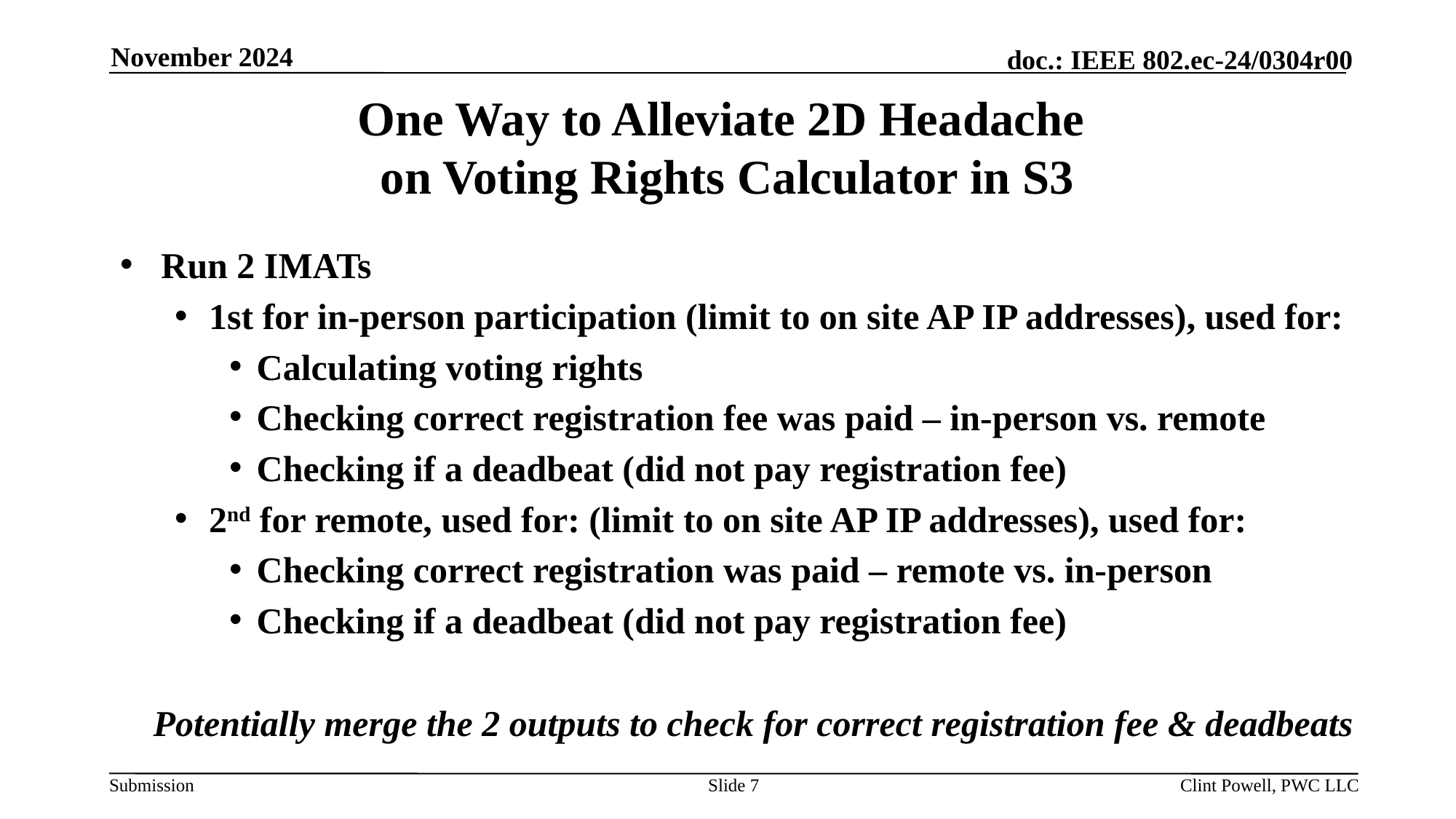

November 2024
# One Way to Alleviate 2D Headache on Voting Rights Calculator in S3
Run 2 IMATs
1st for in-person participation (limit to on site AP IP addresses), used for:
Calculating voting rights
Checking correct registration fee was paid – in-person vs. remote
Checking if a deadbeat (did not pay registration fee)
2nd for remote, used for: (limit to on site AP IP addresses), used for:
Checking correct registration was paid – remote vs. in-person
Checking if a deadbeat (did not pay registration fee)

Potentially merge the 2 outputs to check for correct registration fee & deadbeats

Slide 7
Clint Powell, PWC LLC